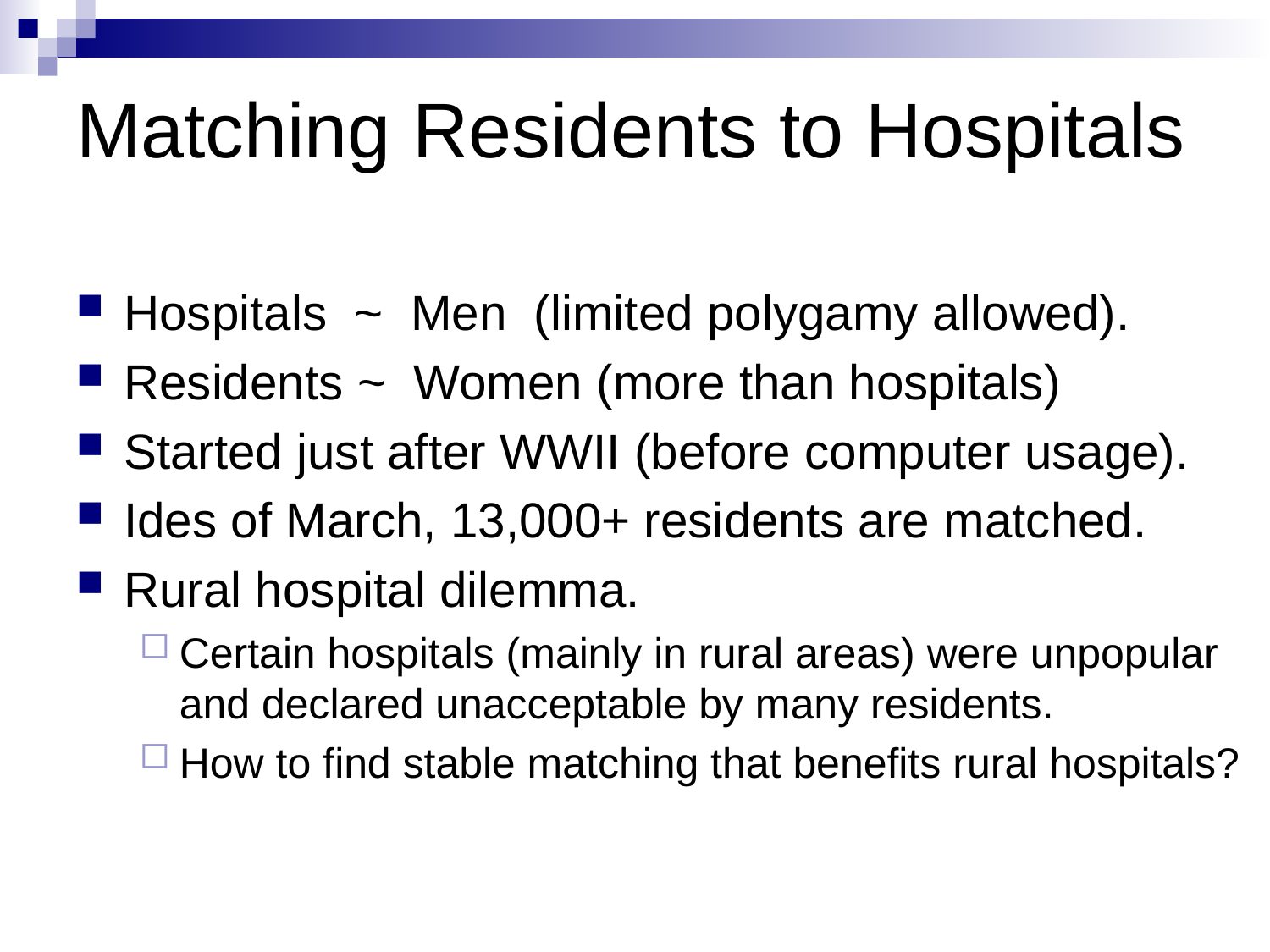

# Matching Residents to Hospitals
Hospitals  ~  Men  (limited polygamy allowed).
Residents ~  Women (more than hospitals)
Started just after WWII (before computer usage).
Ides of March, 13,000+ residents are matched.
Rural hospital dilemma.
Certain hospitals (mainly in rural areas) were unpopular and declared unacceptable by many residents.
How to find stable matching that benefits rural hospitals?